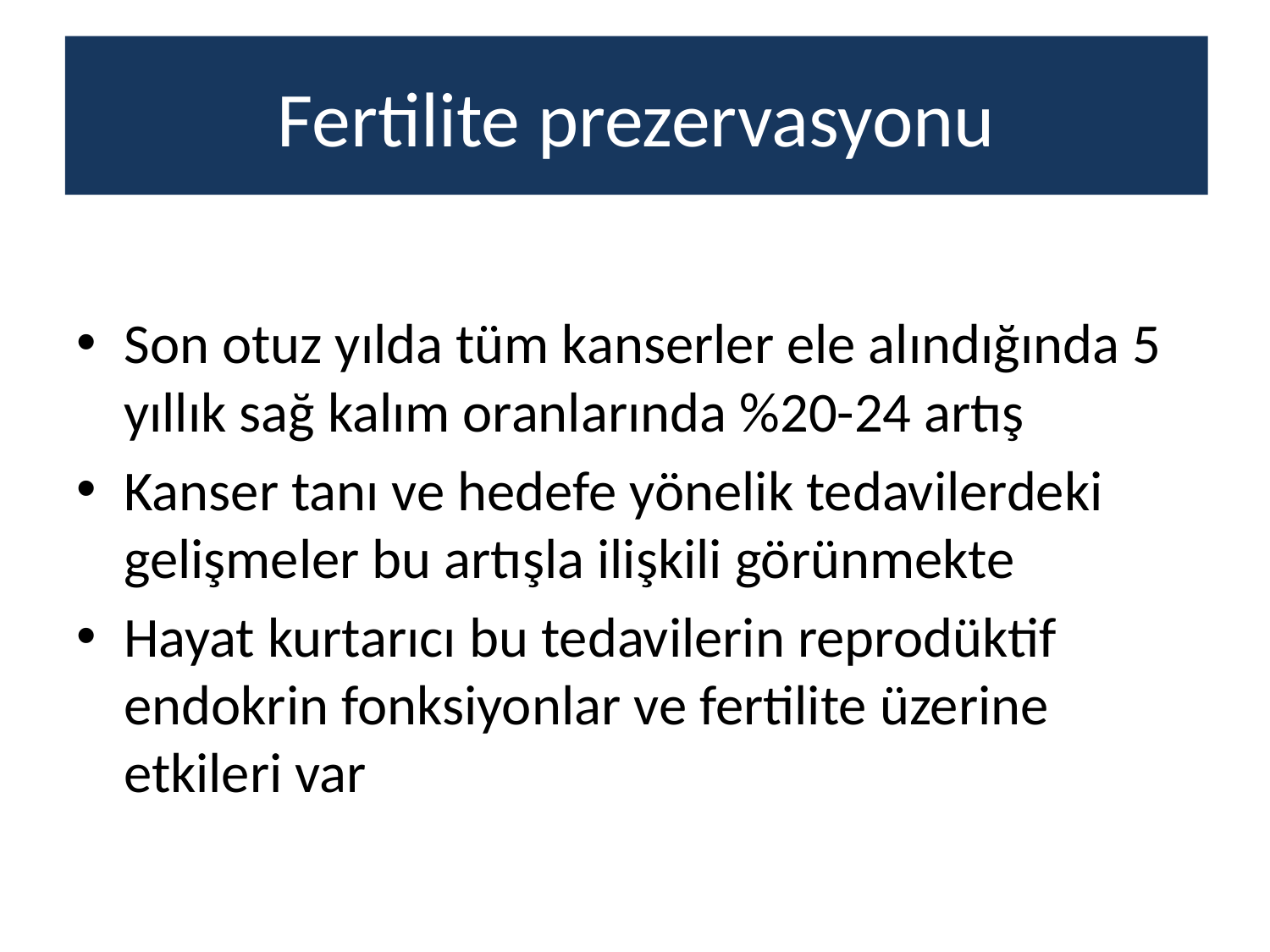

Fertilite prezervasyonu
#

Son otuz yılda tüm kanserler ele alındığında 5 yıllık sağ kalım oranlarında %20-24 artış
Kanser tanı ve hedefe yönelik tedavilerdeki gelişmeler bu artışla ilişkili görünmekte
Hayat kurtarıcı bu tedavilerin reprodüktif endokrin fonksiyonlar ve fertilite üzerine  etkileri var